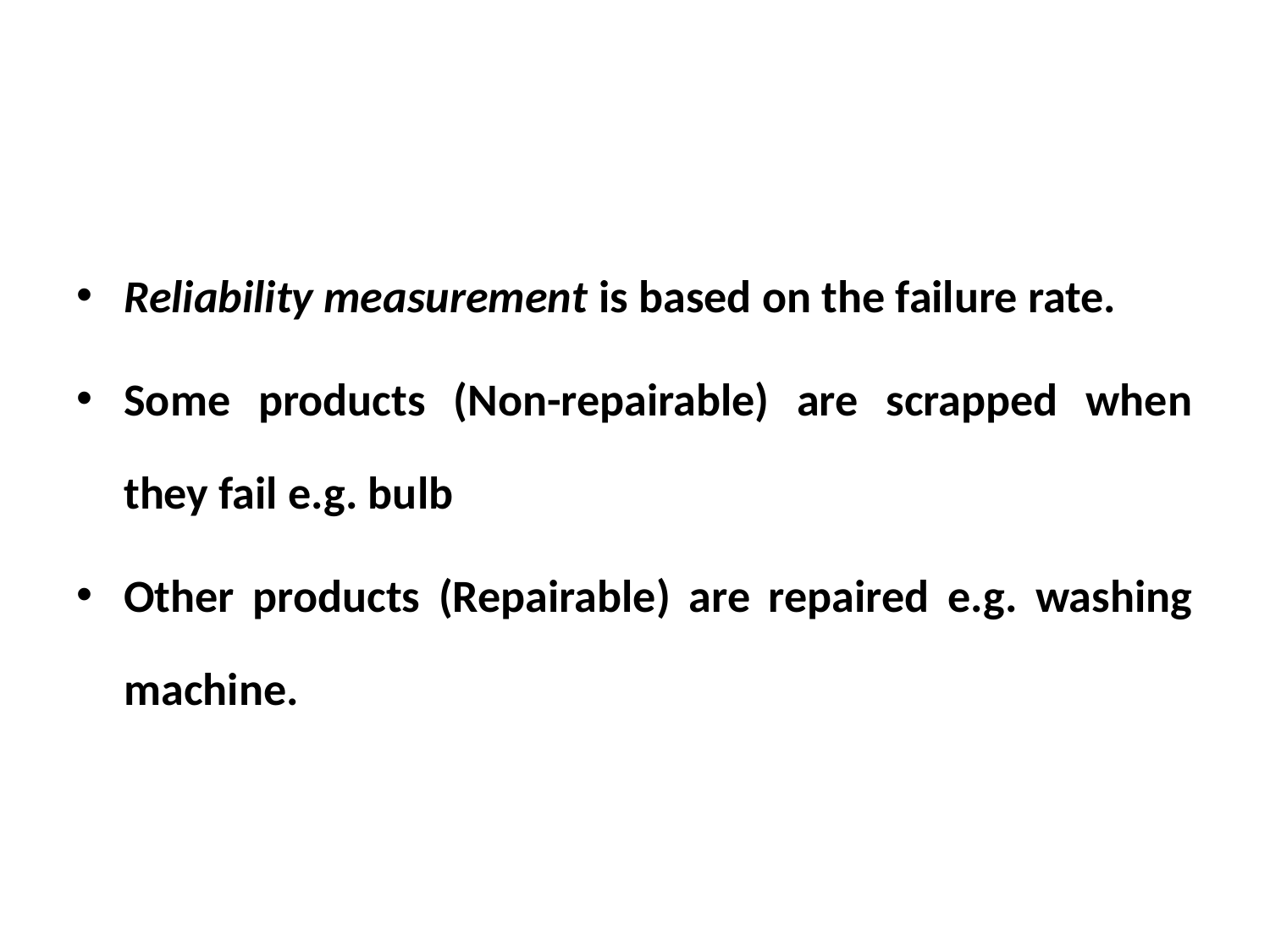

Reliability measurement is based on the failure rate.
Some products (Non-repairable) are scrapped when they fail e.g. bulb
Other products (Repairable) are repaired e.g. washing machine.